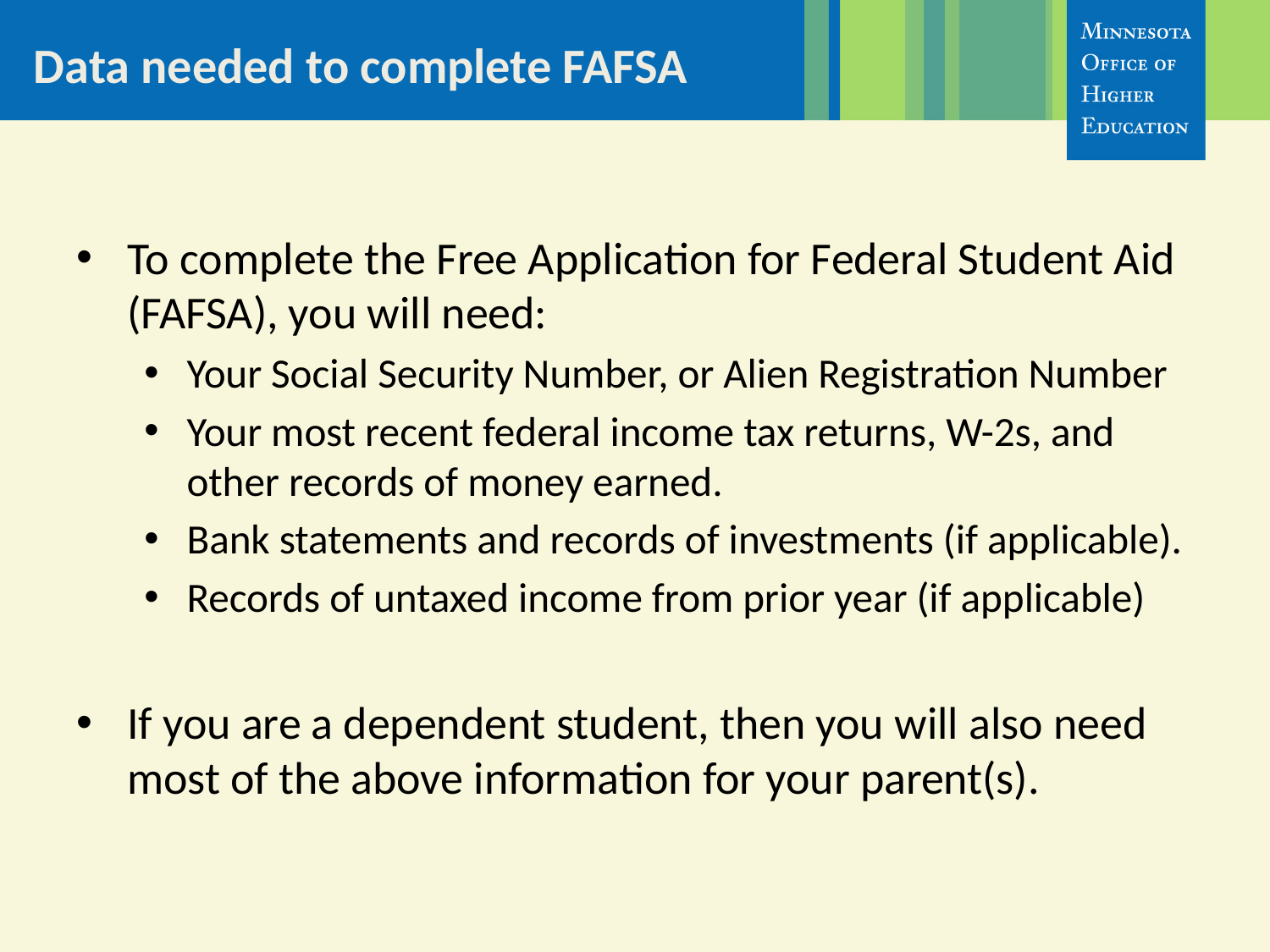

# Data needed to complete FAFSA
To complete the Free Application for Federal Student Aid (FAFSA), you will need:
Your Social Security Number, or Alien Registration Number
Your most recent federal income tax returns, W-2s, and other records of money earned.
Bank statements and records of investments (if applicable).
Records of untaxed income from prior year (if applicable)

If you are a dependent student, then you will also need most of the above information for your parent(s).